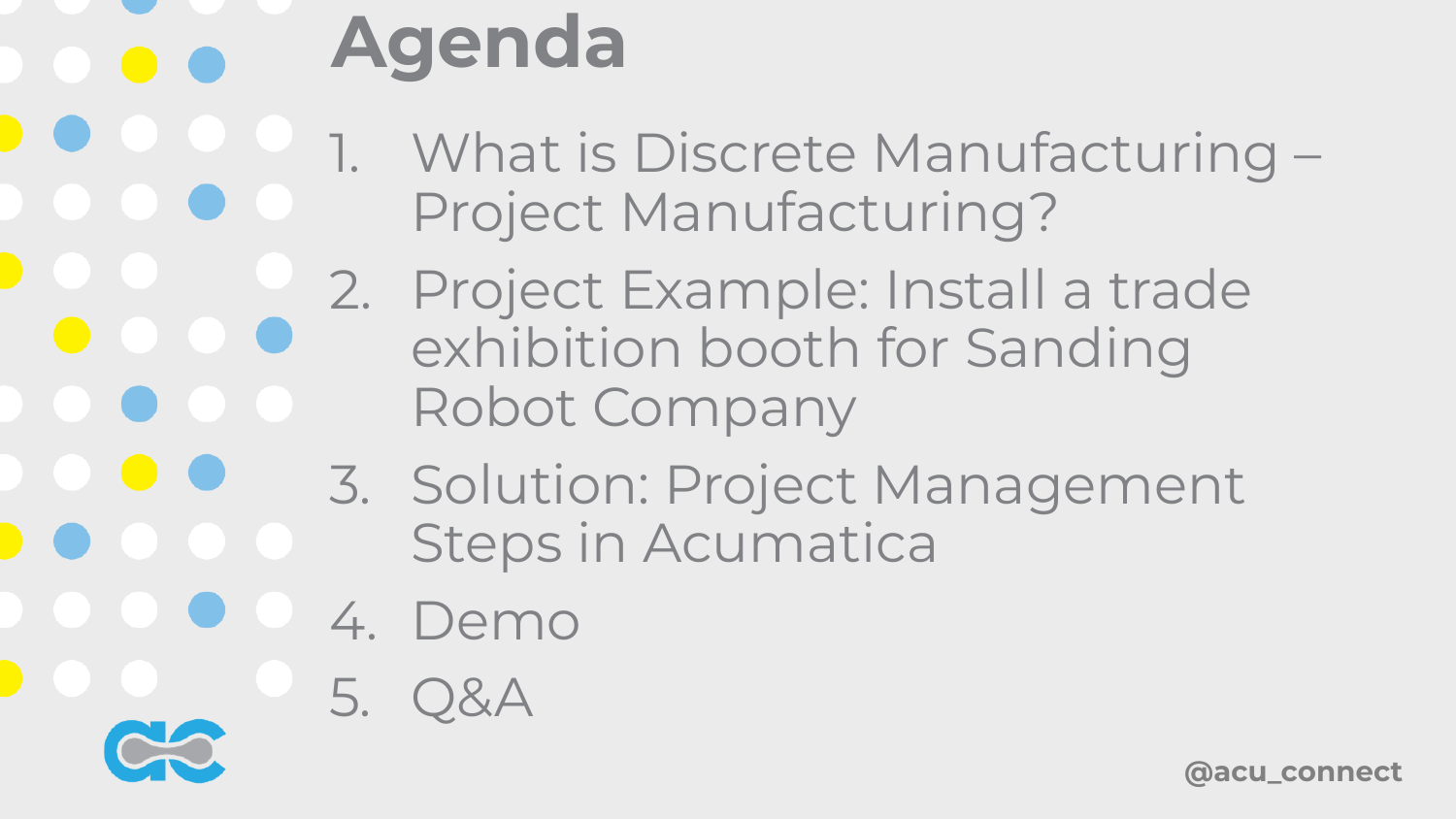

# Agenda
What is Discrete Manufacturing – Project Manufacturing?
Project Example: Install a trade exhibition booth for Sanding Robot Company
Solution: Project Management Steps in Acumatica
Demo
Q&A